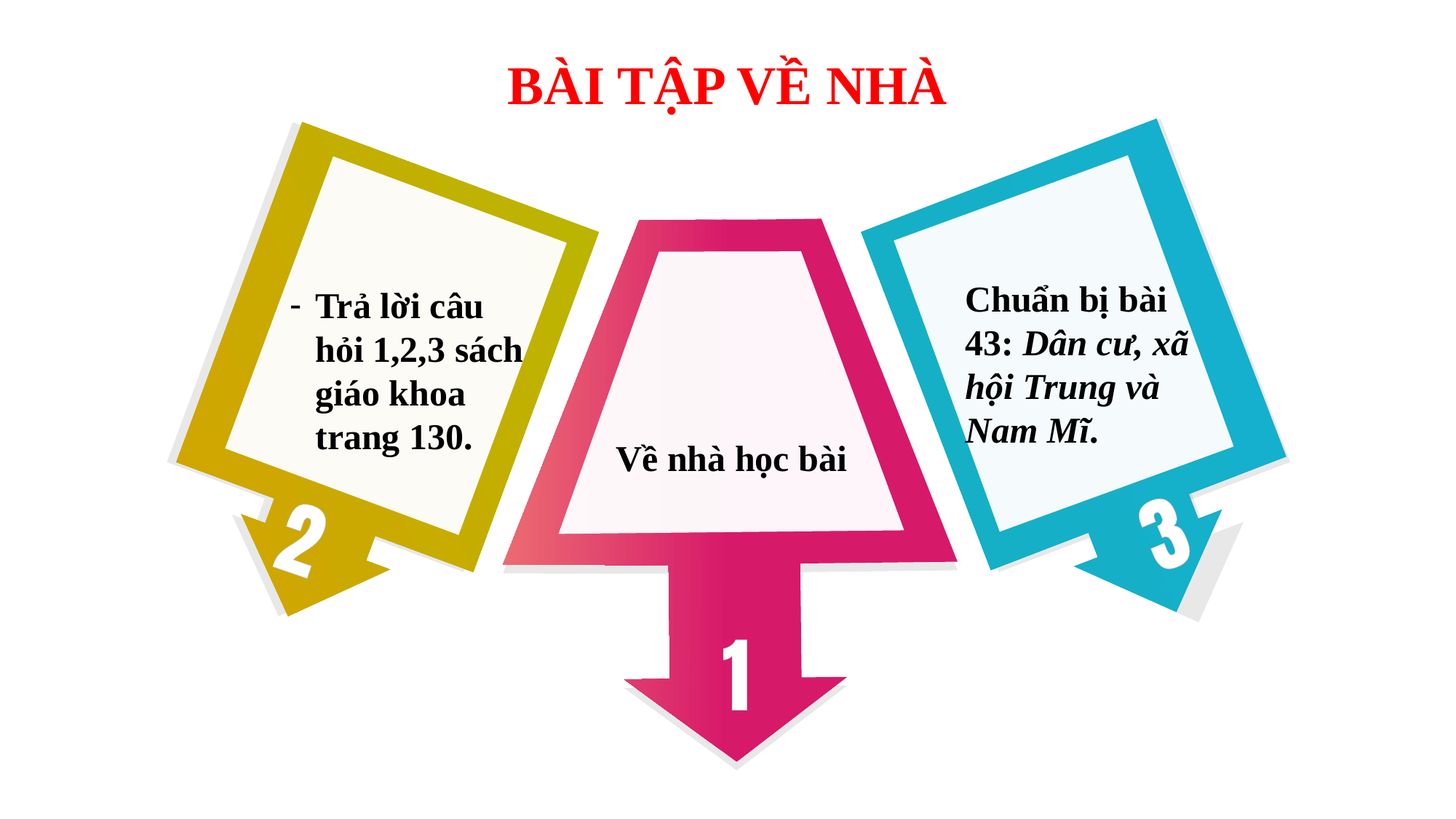

# BÀI TẬP VỀ NHÀ

1

3
2
1
Chuẩn bị bài 43: Dân cư, xã hội Trung và Nam Mĩ.
Trả lời câu hỏi 1,2,3 sách giáo khoa trang 130.
Về nhà học bài